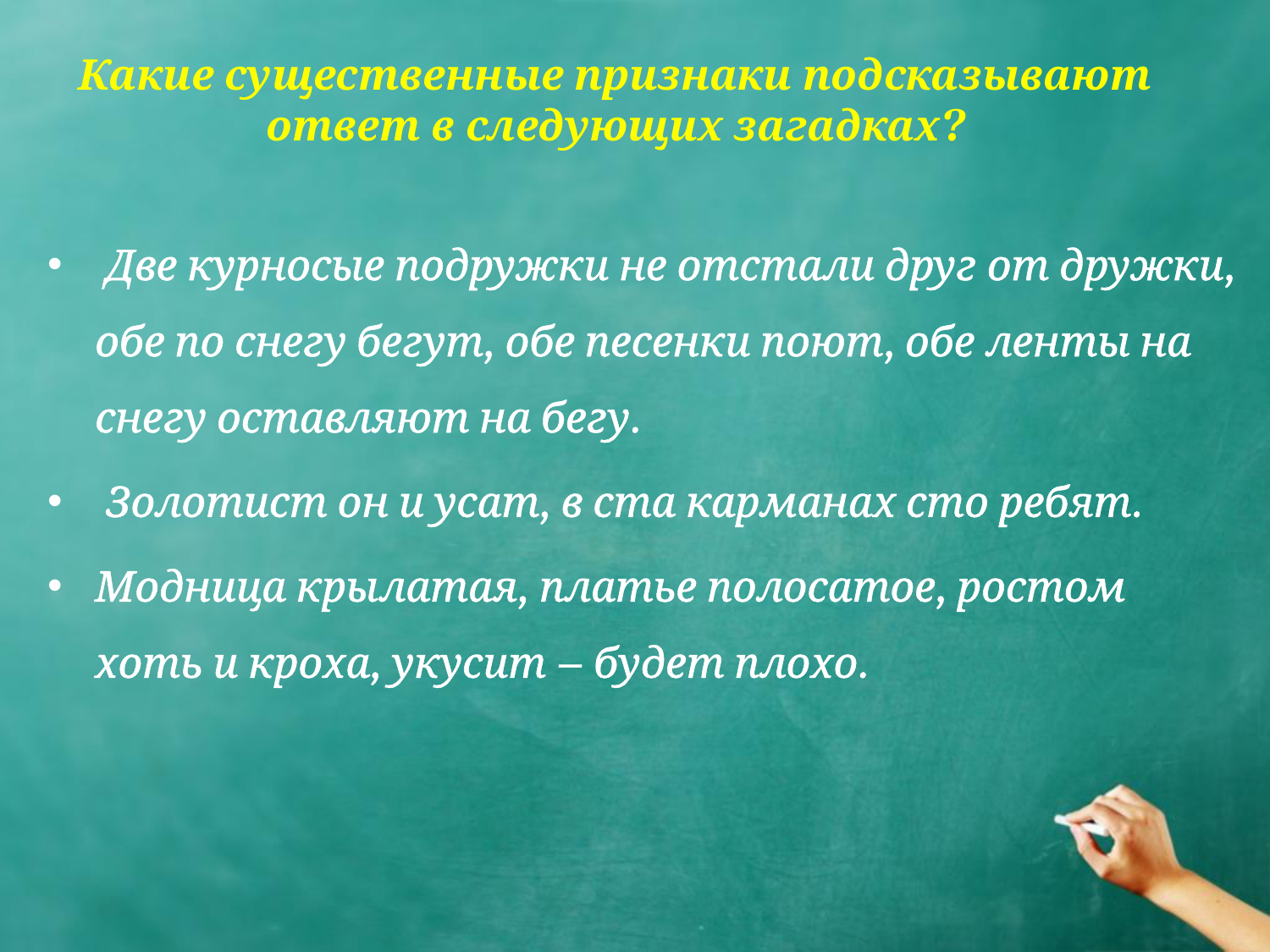

# Какие существенные признаки подсказывают ответ в следующих загадках?
 Две курносые подружки не отстали друг от дружки, обе по снегу бегут, обе песенки поют, обе ленты на снегу оставляют на бегу.
 Золотист он и усат, в ста карманах сто ребят.
Модница крылатая, платье полосатое, ростом хоть и кроха, укусит – будет плохо.